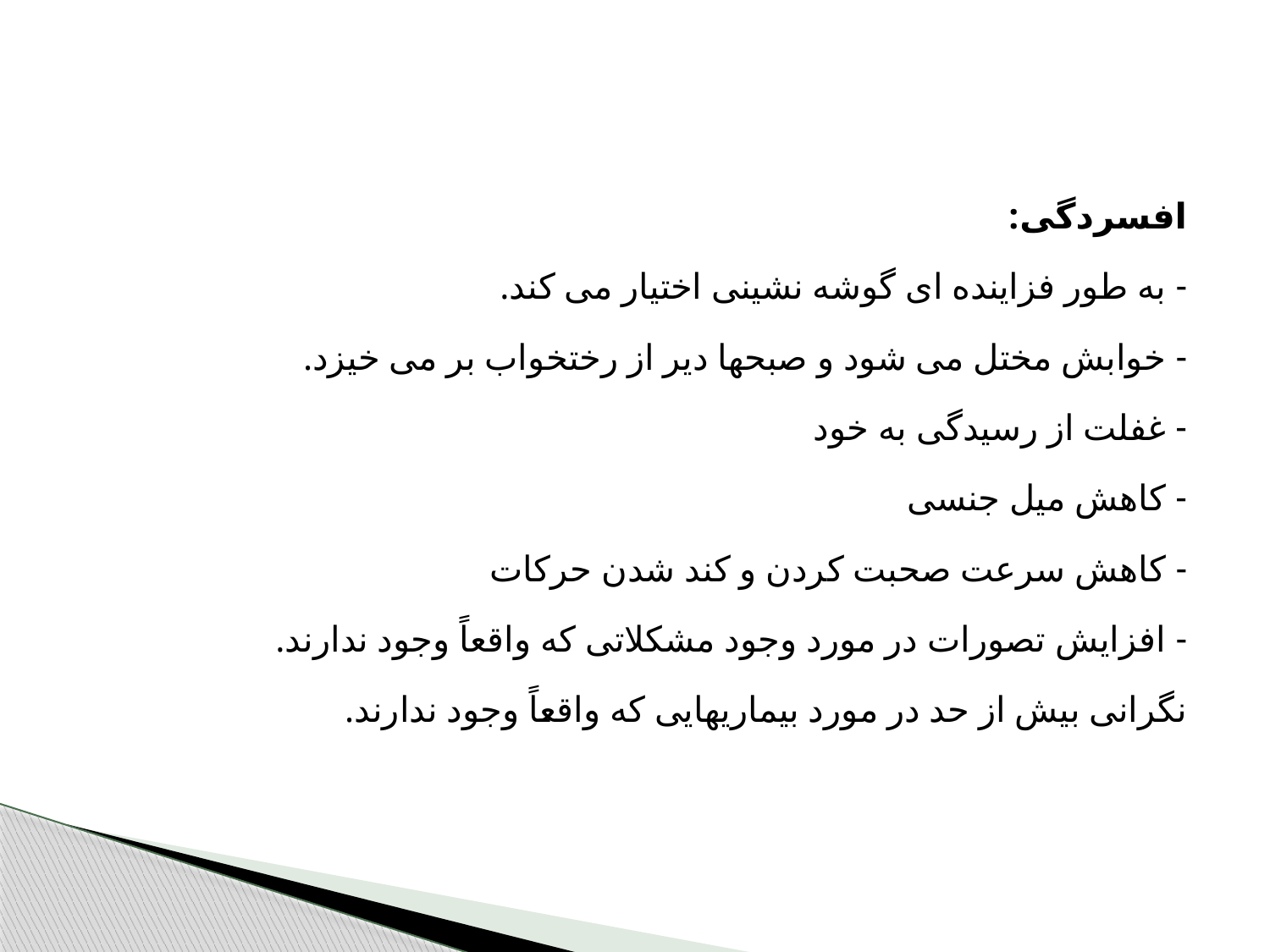

افسردگی:
- به طور فزاینده ای گوشه نشینی اختیار می کند.
- خوابش مختل می شود و صبحها دیر از رختخواب بر می خیزد.
- غفلت از رسیدگی به خود
- کاهش میل جنسی
- کاهش سرعت صحبت کردن و کند شدن حرکات
- افزایش تصورات در مورد وجود مشکلاتی که واقعاً وجود ندارند.
نگرانی بیش از حد در مورد بیماریهایی که واقعاً وجود ندارند.